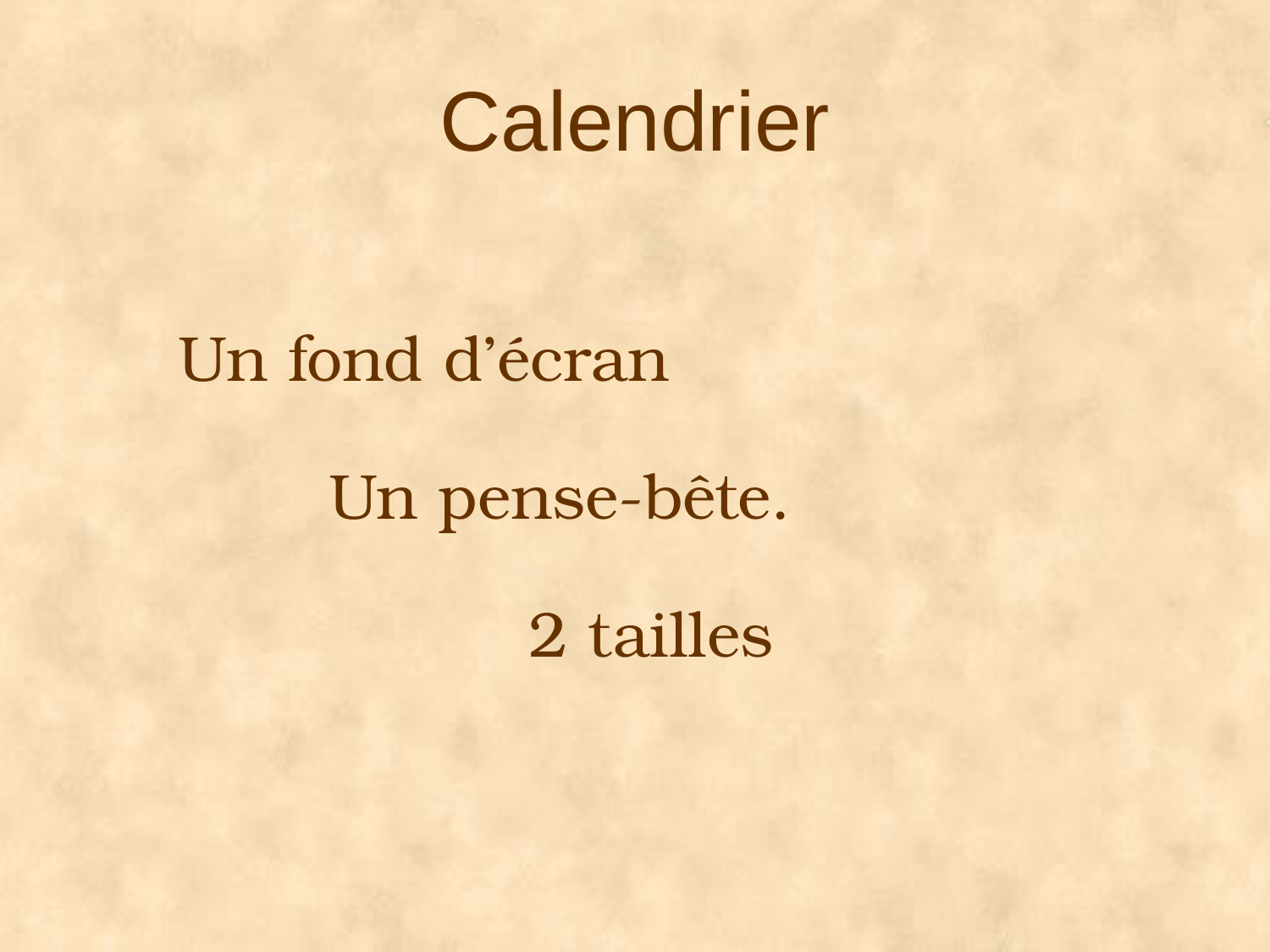

# Calendrier

Un fond d’écran

Un pense-bête.

2 tailles